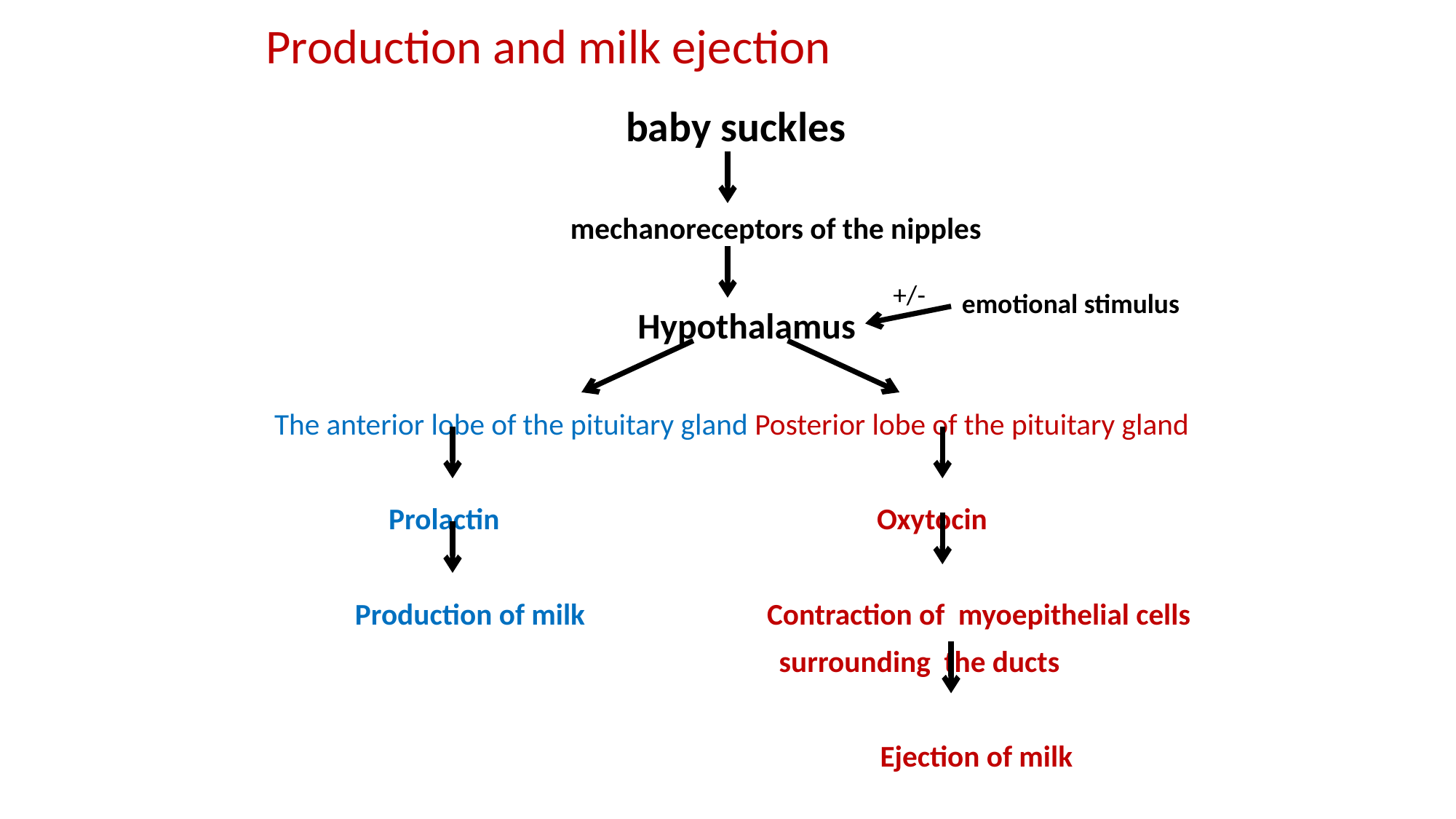

# Production and milk ejection
                                        baby suckles

                                                mechanoreceptors of the nipples

                                                          Hypothalamus

    The anterior lobe of the pituitary gland Posterior lobe of the pituitary gland

                     Prolactin                                                        Oxytocin

                Production of milk                           Contraction of  myoepithelial cells
                                                                               surrounding  the ducts

                                                                                              Ejection of milk

+/-
emotional stimulus